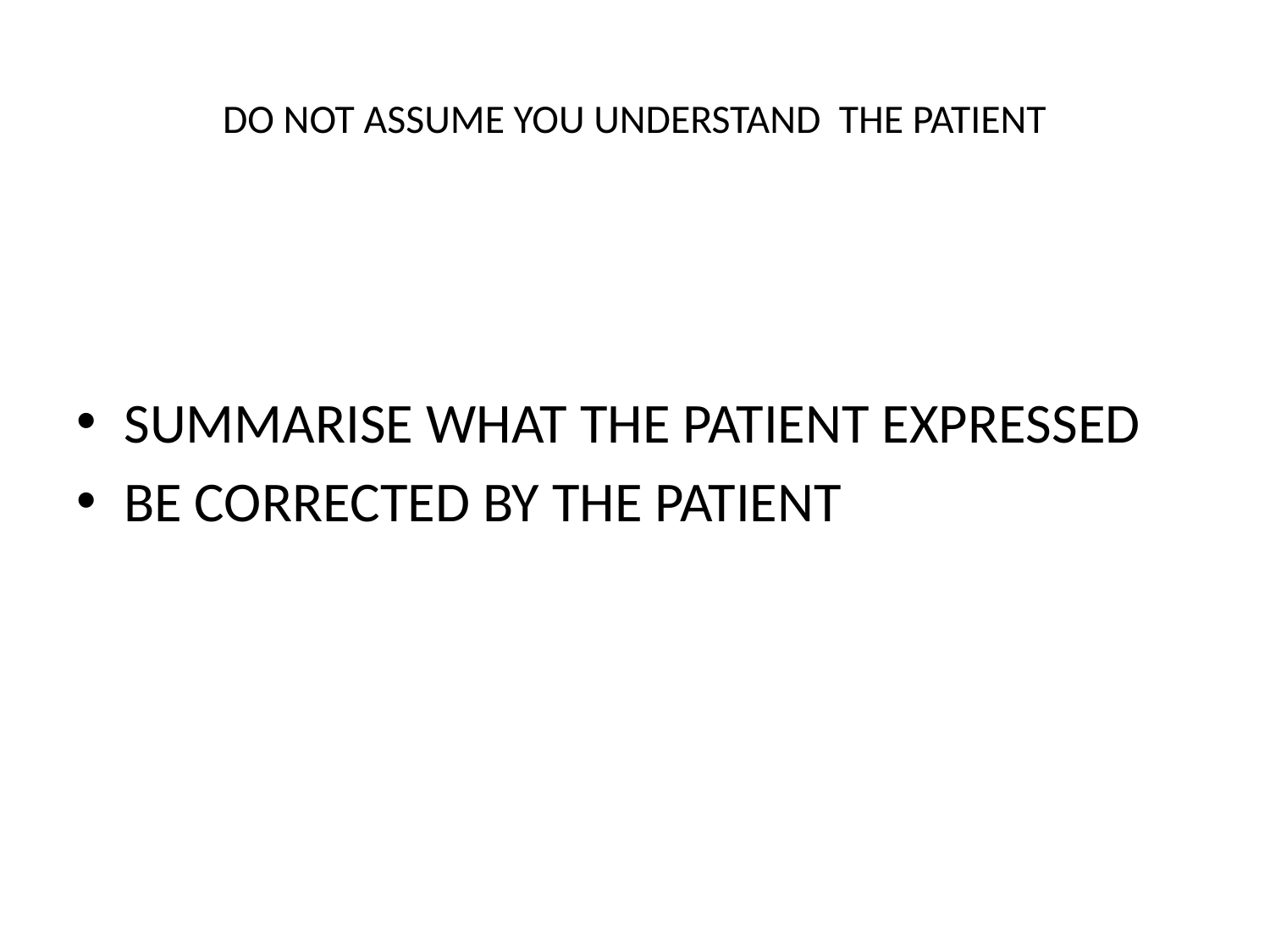

# DO NOT ASSUME YOU UNDERSTAND  THE PATIENT

SUMMARISE WHAT THE PATIENT EXPRESSED
BE CORRECTED BY THE PATIENT